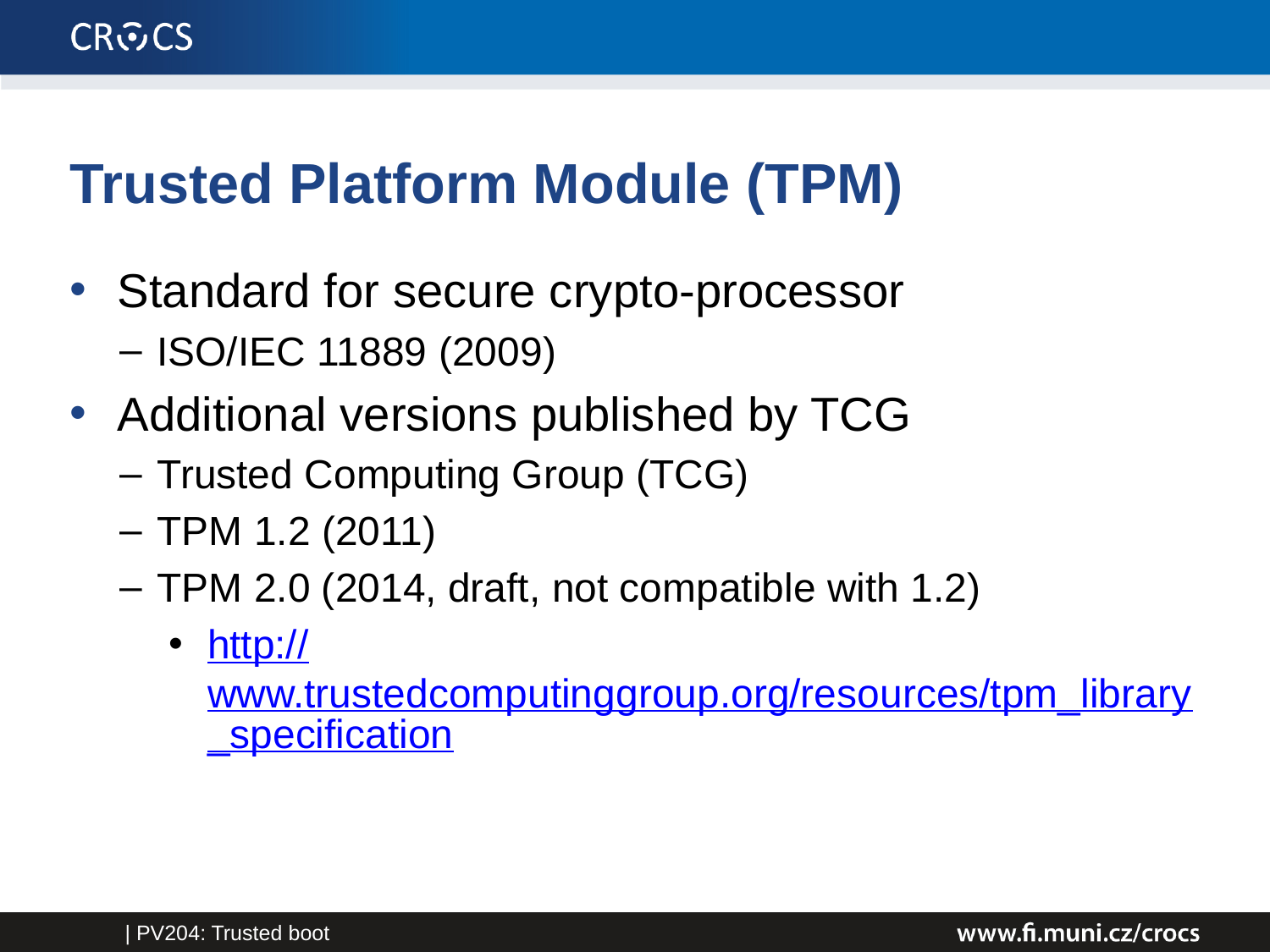

# Trusted Platform Module (TPM)
Standard for secure crypto-processor
ISO/IEC 11889 (2009)
Additional versions published by TCG
Trusted Computing Group (TCG)
TPM 1.2 (2011)
TPM 2.0 (2014, draft, not compatible with 1.2)
http://www.trustedcomputinggroup.org/resources/tpm_library_specification

| PV204: Trusted boot